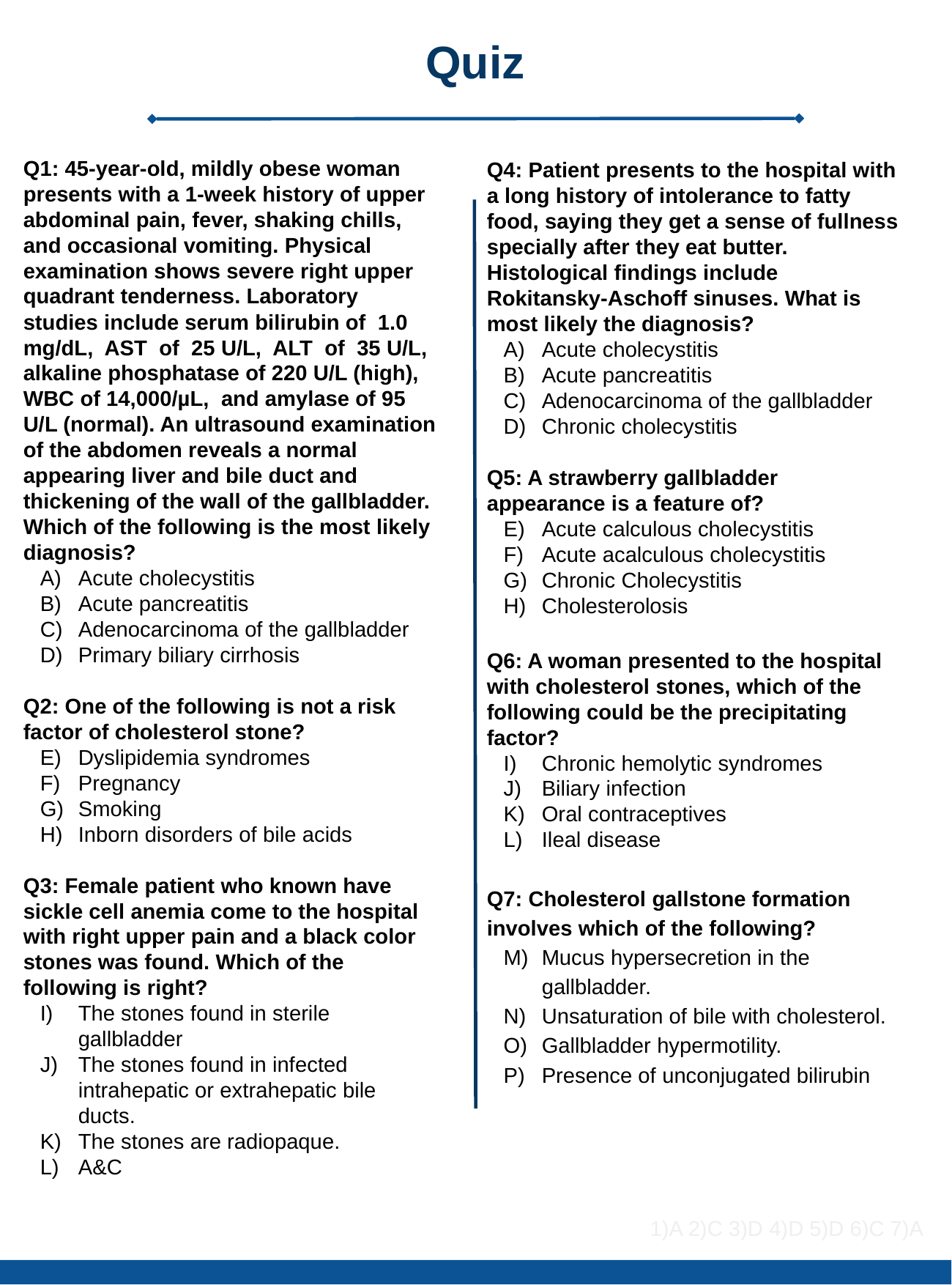

Quiz
Q1: 45-year-old, mildly obese woman presents with a 1-week history of upper abdominal pain, fever, shaking chills, and occasional vomiting. Physical examination shows severe right upper quadrant tenderness. Laboratory studies include serum bilirubin of  1.0 mg/dL,  AST  of  25 U/L,  ALT  of  35 U/L,  alkaline phosphatase of 220 U/L (high), WBC of 14,000/µL,  and amylase of 95 U/L (normal). An ultrasound examination of the abdomen reveals a normal appearing liver and bile duct and
thickening of the wall of the gallbladder. Which of the following is the most likely diagnosis?
Acute cholecystitis
Acute pancreatitis
Adenocarcinoma of the gallbladder
Primary biliary cirrhosis

Q2: One of the following is not a risk factor of cholesterol stone?
Dyslipidemia syndromes
Pregnancy
Smoking
Inborn disorders of bile acids

Q3: Female patient who known have sickle cell anemia come to the hospital with right upper pain and a black color stones was found. Which of the following is right?
The stones found in sterile gallbladder
The stones found in infected intrahepatic or extrahepatic bile ducts.
The stones are radiopaque.
A&C

Q4: Patient presents to the hospital with a long history of intolerance to fatty food, saying they get a sense of fullness specially after they eat butter. Histological findings include Rokitansky-Aschoff sinuses. What is most likely the diagnosis?
Acute cholecystitis
Acute pancreatitis
Adenocarcinoma of the gallbladder
Chronic cholecystitis

Q5: A strawberry gallbladder appearance is a feature of?
Acute calculous cholecystitis
Acute acalculous cholecystitis
Chronic Cholecystitis
Cholesterolosis

Q6: A woman presented to the hospital with cholesterol stones, which of the following could be the precipitating factor?
Chronic hemolytic syndromes
Biliary infection
Oral contraceptives
Ileal disease

Q7: Cholesterol gallstone formation involves which of the following?
Mucus hypersecretion in the gallbladder.
Unsaturation of bile with cholesterol.
Gallbladder hypermotility.
Presence of unconjugated bilirubin

1)A 2)C 3)D 4)D 5)D 6)C 7)A